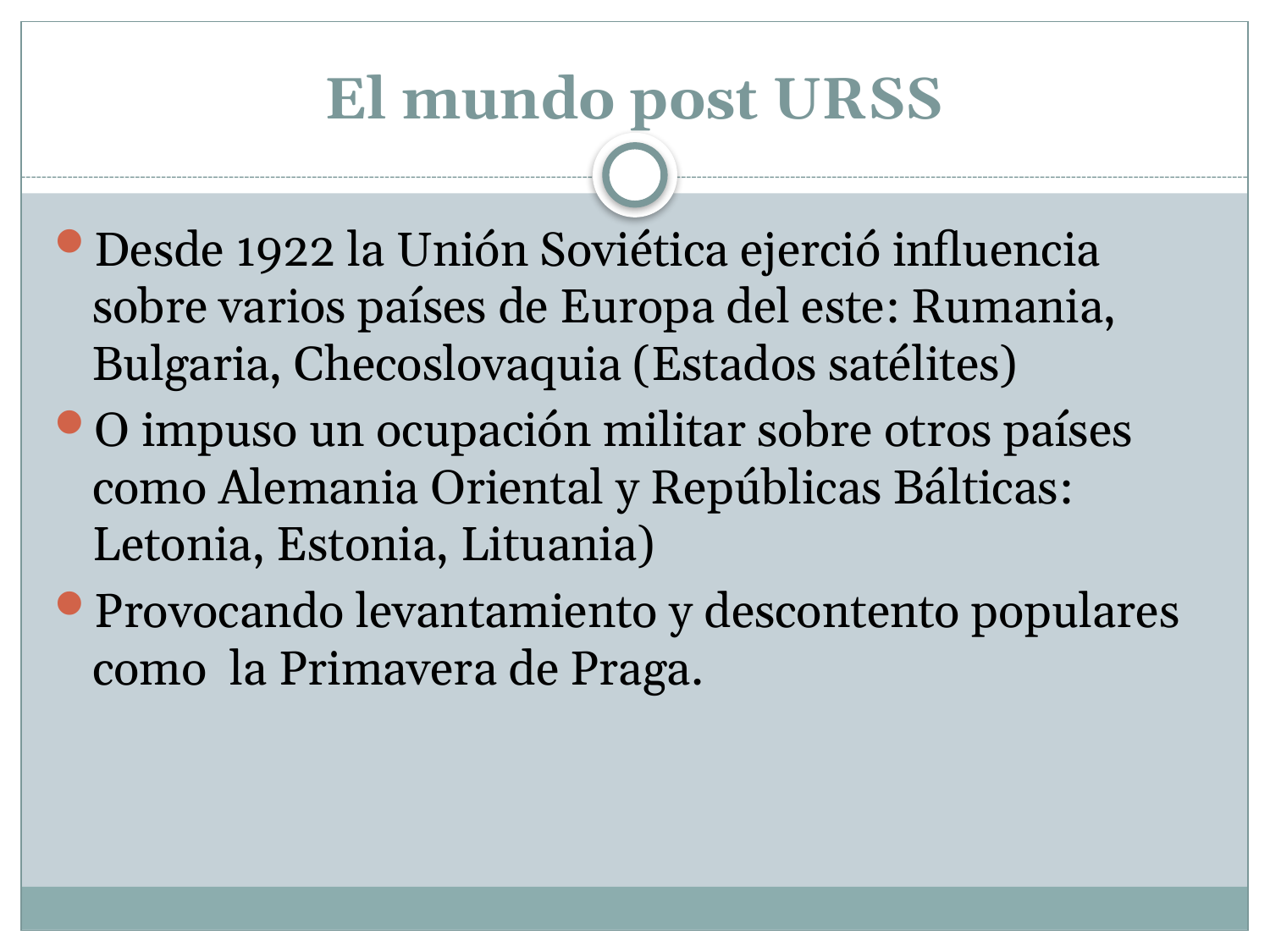

# El mundo post URSS
Desde 1922 la Unión Soviética ejerció influencia sobre varios países de Europa del este: Rumania, Bulgaria, Checoslovaquia (Estados satélites)
O impuso un ocupación militar sobre otros países  como Alemania Oriental y Repúblicas Bálticas: Letonia, Estonia, Lituania)
Provocando levantamiento y descontento populares como  la Primavera de Praga.